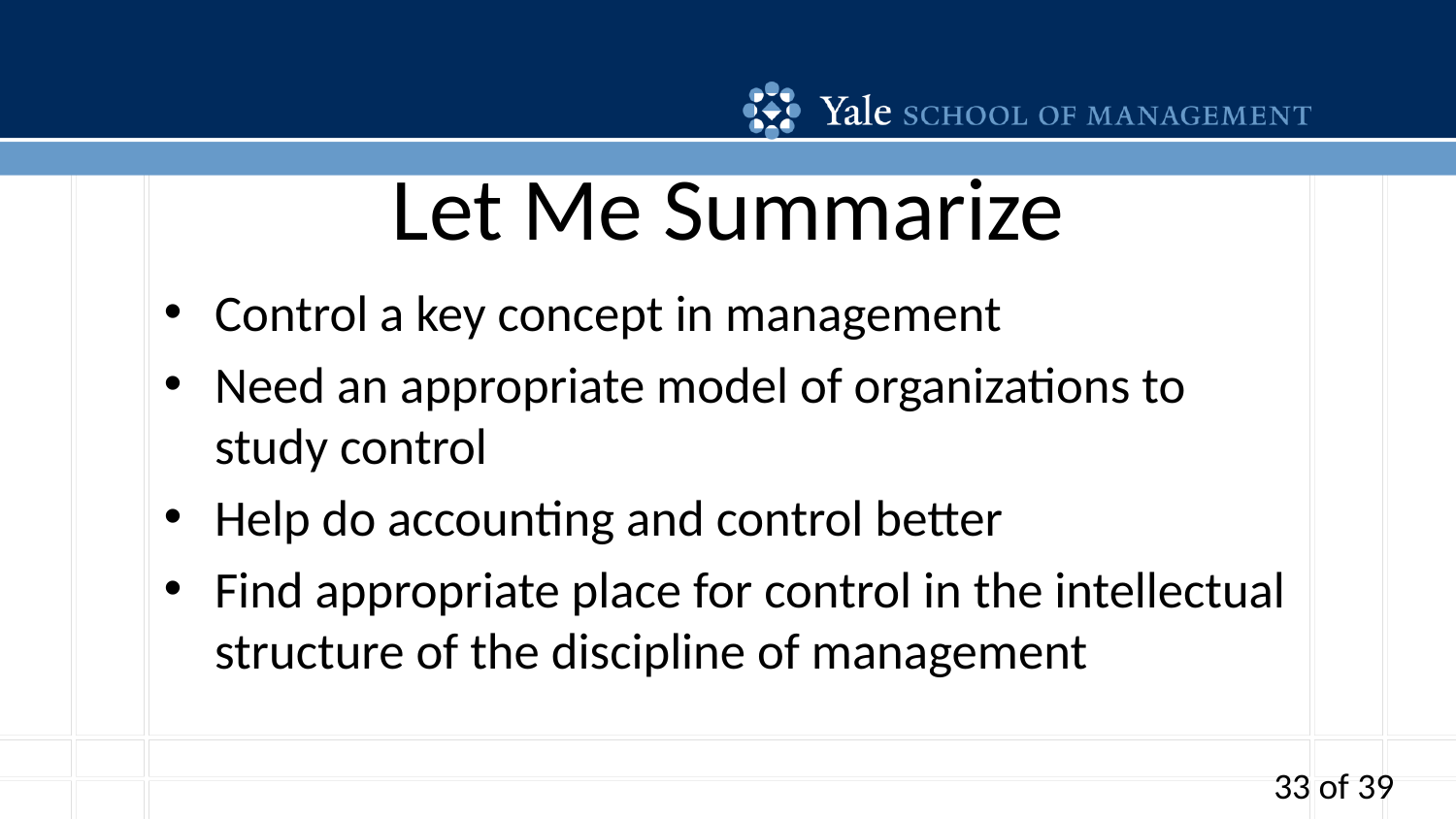

# Let Me Summarize
Control a key concept in management
Need an appropriate model of organizations to study control
Help do accounting and control better
Find appropriate place for control in the intellectual structure of the discipline of management
33 of 39